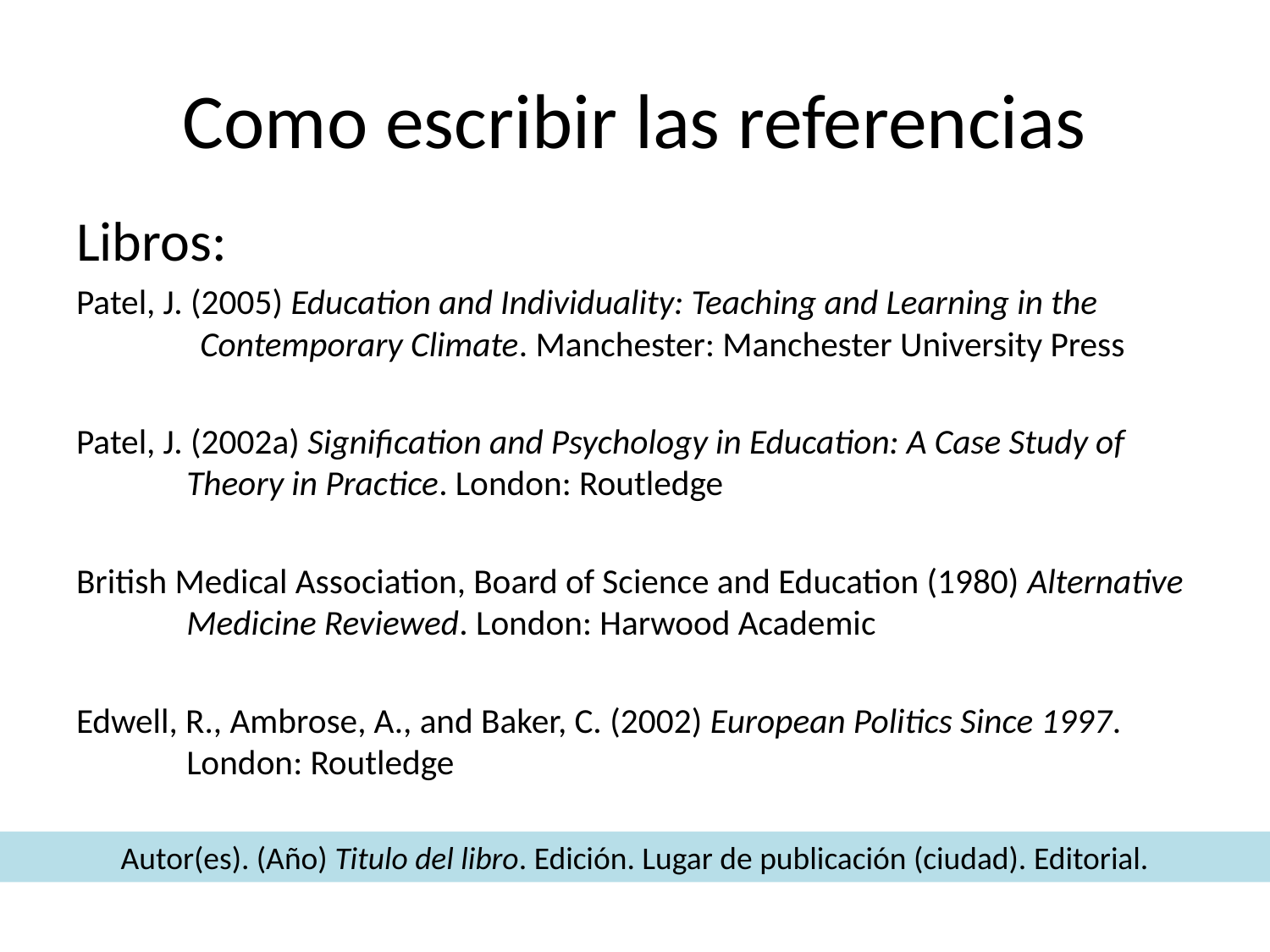

# Como escribir las referencias
Libros:
Patel, J. (2005) Education and Individuality: Teaching and Learning in the Contemporary Climate. Manchester: Manchester University Press

Patel, J. (2002a) Signification and Psychology in Education: A Case Study of Theory in Practice. London: Routledge

British Medical Association, Board of Science and Education (1980) Alternative Medicine Reviewed. London: Harwood Academic

Edwell, R., Ambrose, A., and Baker, C. (2002) European Politics Since 1997. London: Routledge

Autor(es). (Año) Titulo del libro. Edición. Lugar de publicación (ciudad). Editorial.